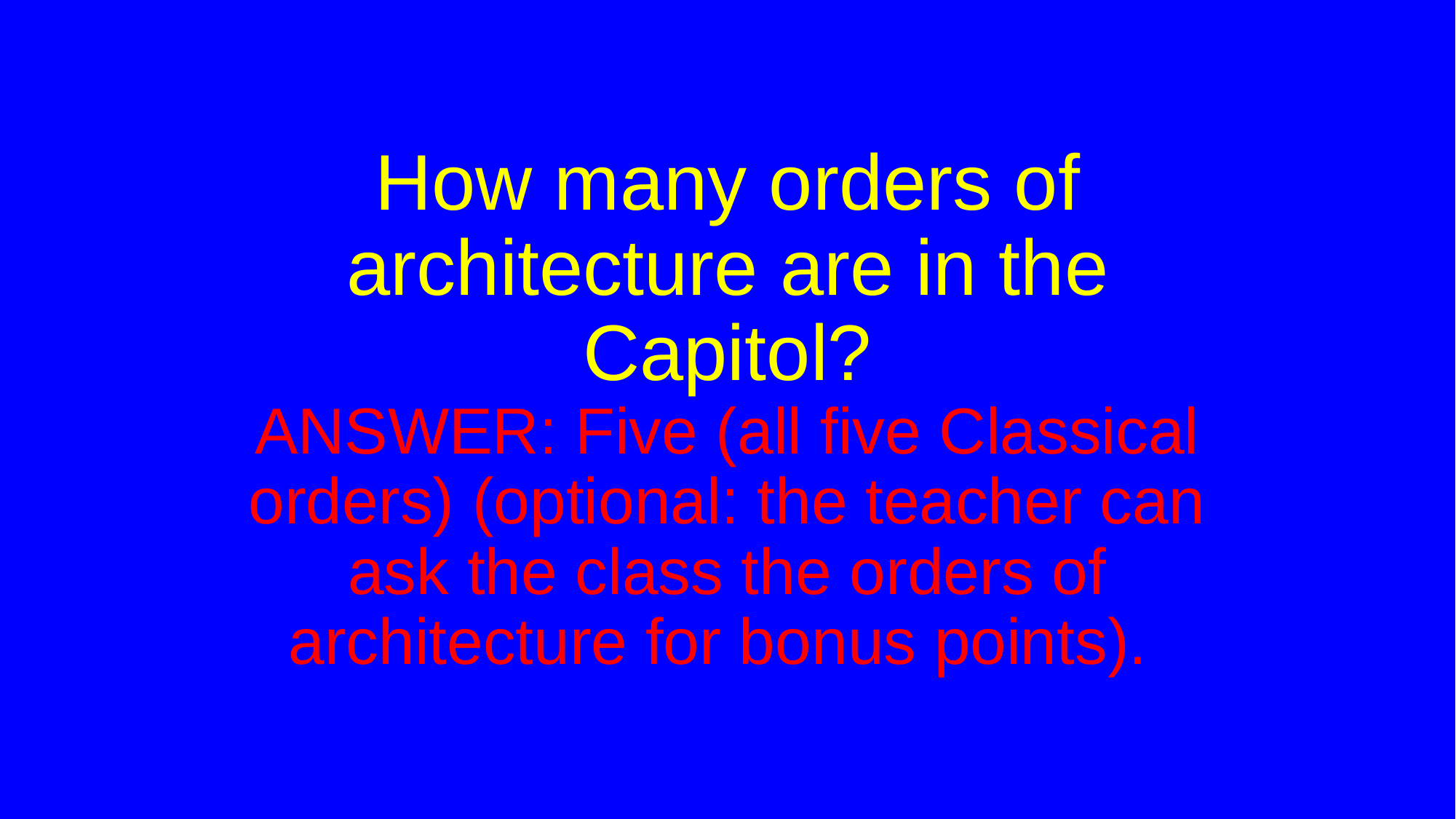

# How many orders of architecture are in the Capitol? ANSWER: Five (all five Classical orders) (optional: the teacher can ask the class the orders of architecture for bonus points).